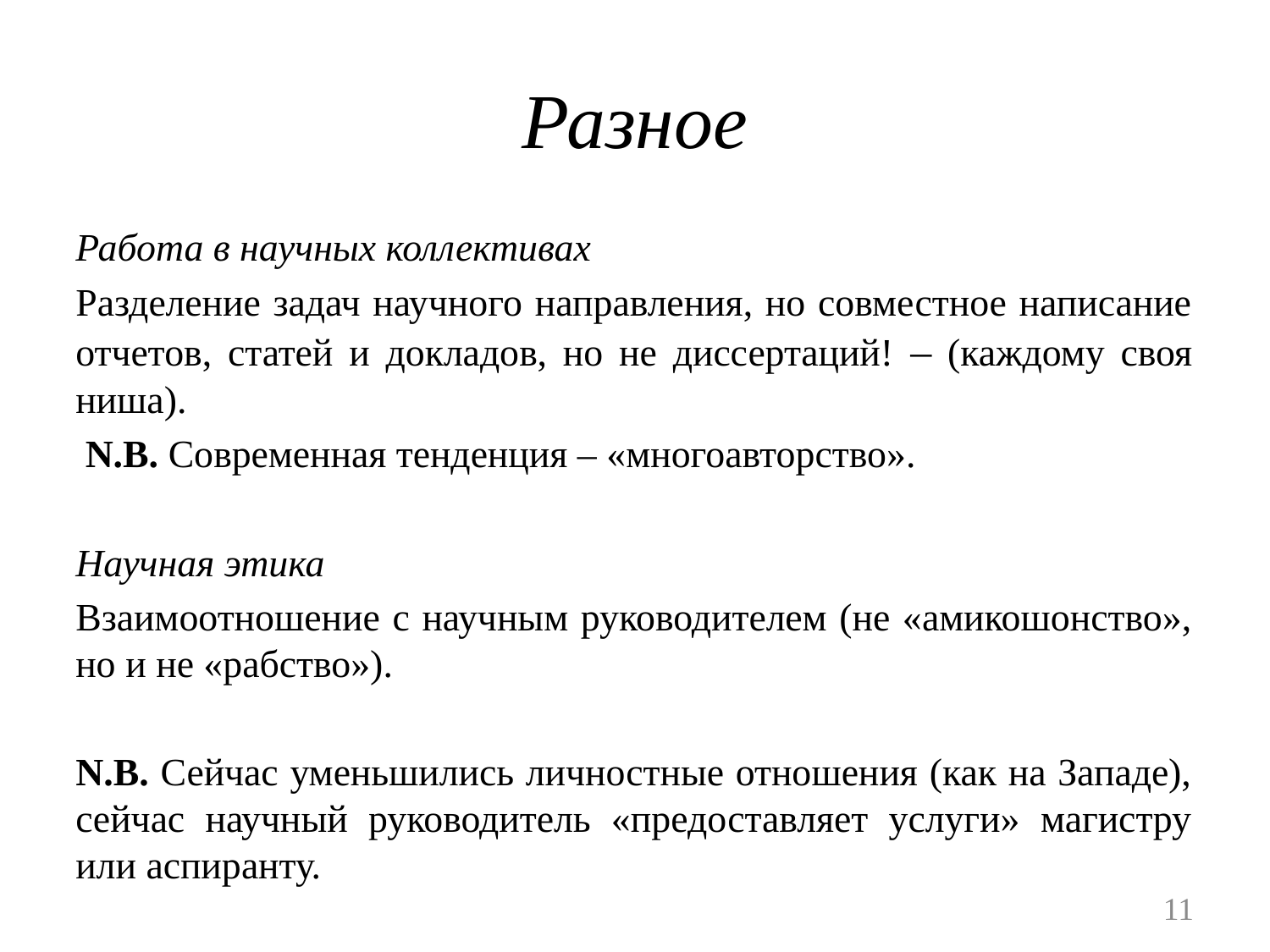

# Разное
Работа в научных коллективах
Разделение задач научного направления, но совместное написание отчетов, статей и докладов, но не диссертаций! – (каждому своя ниша).
 N.B. Современная тенденция – «многоавторство».

Научная этика
Взаимоотношение с научным руководителем (не «амикошонство», но и не «рабство»).

N.B. Сейчас уменьшились личностные отношения (как на Западе), сейчас научный руководитель «предоставляет услуги» магистру или аспиранту.
11